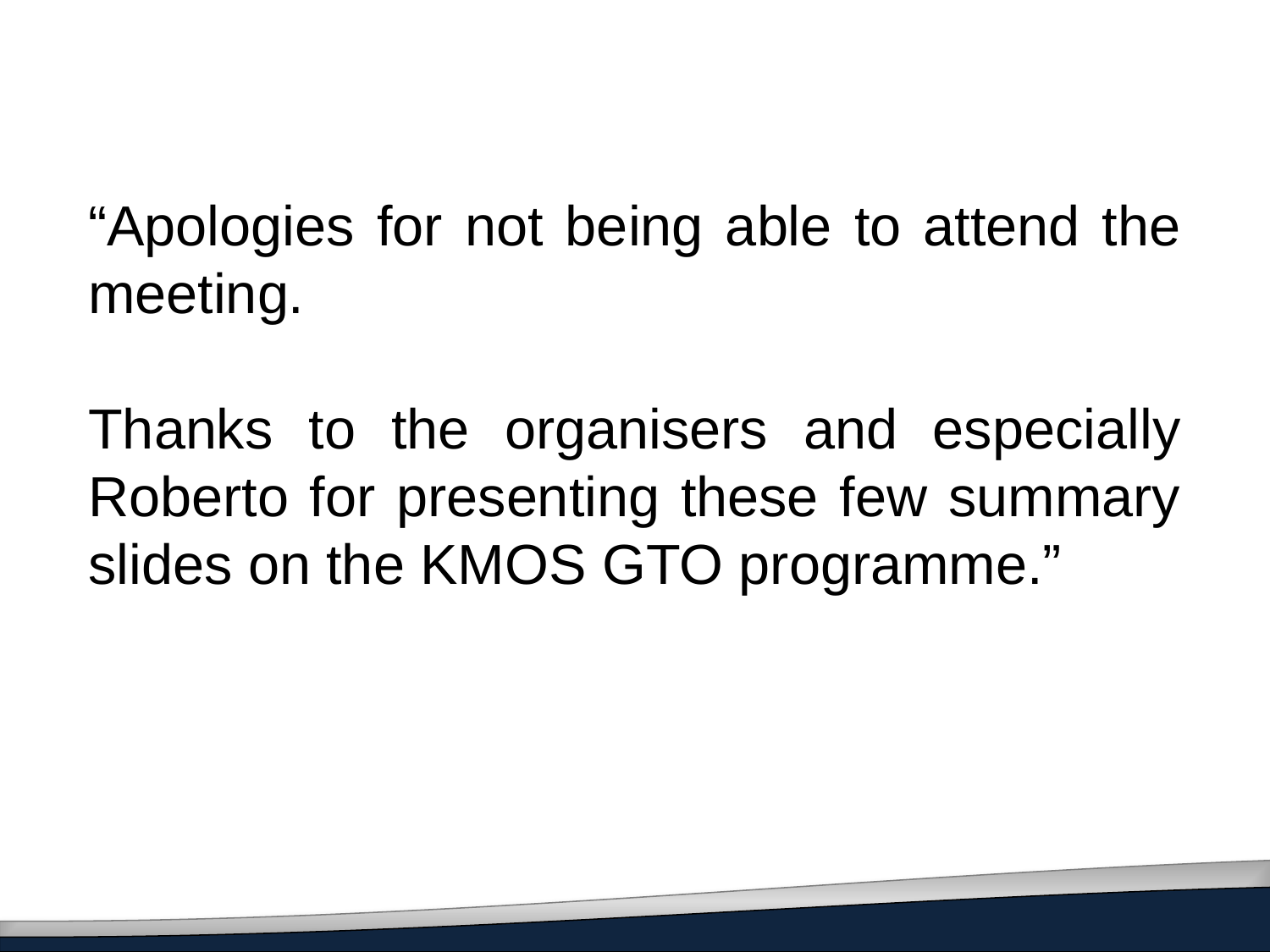

“Apologies for not being able to attend the meeting.

Thanks to the organisers and especially Roberto for presenting these few summary slides on the KMOS GTO programme.”